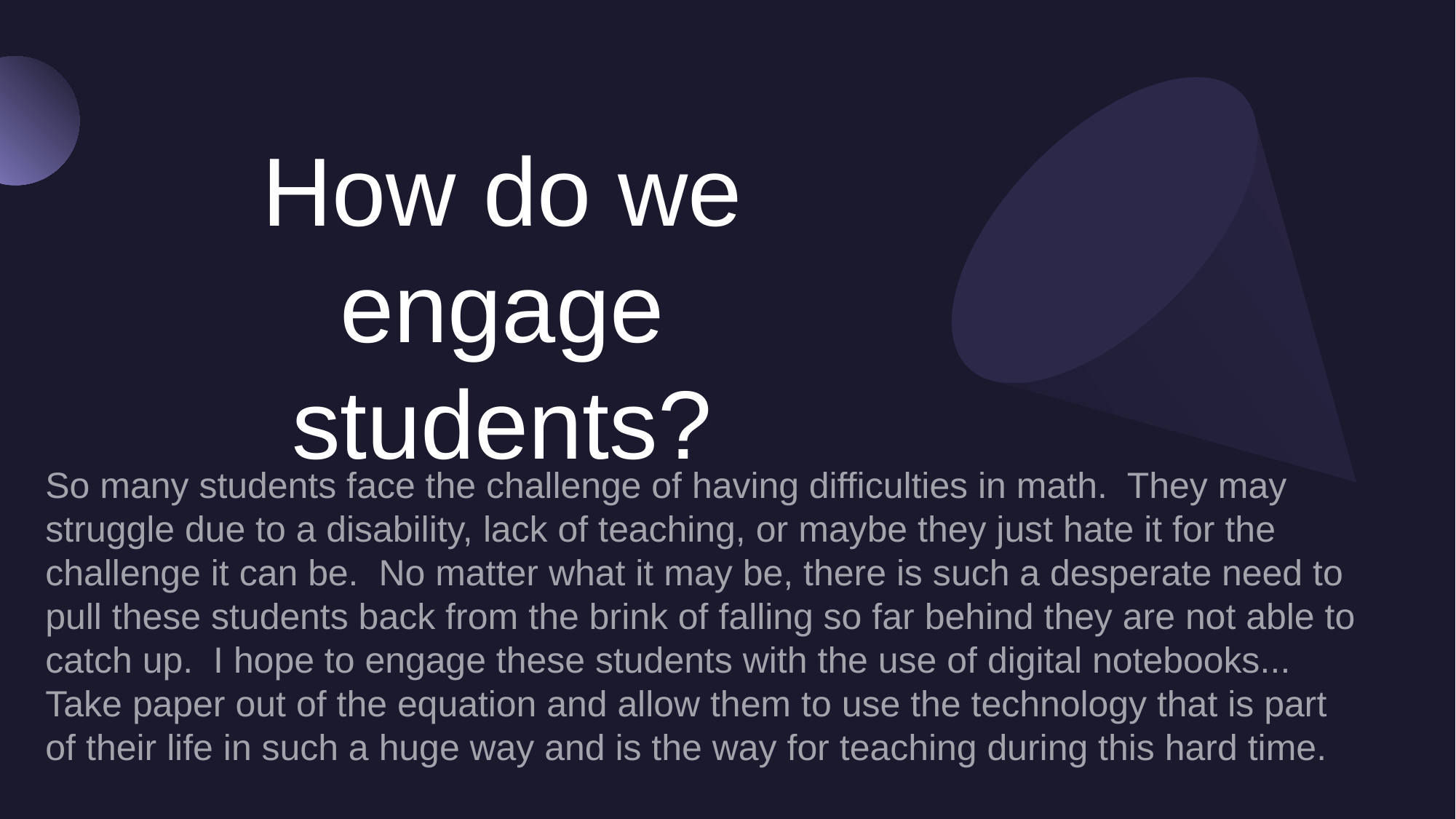

# How do we engage students?

So many students face the challenge of having difficulties in math.  They may struggle due to a disability, lack of teaching, or maybe they just hate it for the challenge it can be.  No matter what it may be, there is such a desperate need to pull these students back from the brink of falling so far behind they are not able to catch up.  I hope to engage these students with the use of digital notebooks... Take paper out of the equation and allow them to use the technology that is part of their life in such a huge way and is the way for teaching during this hard time.